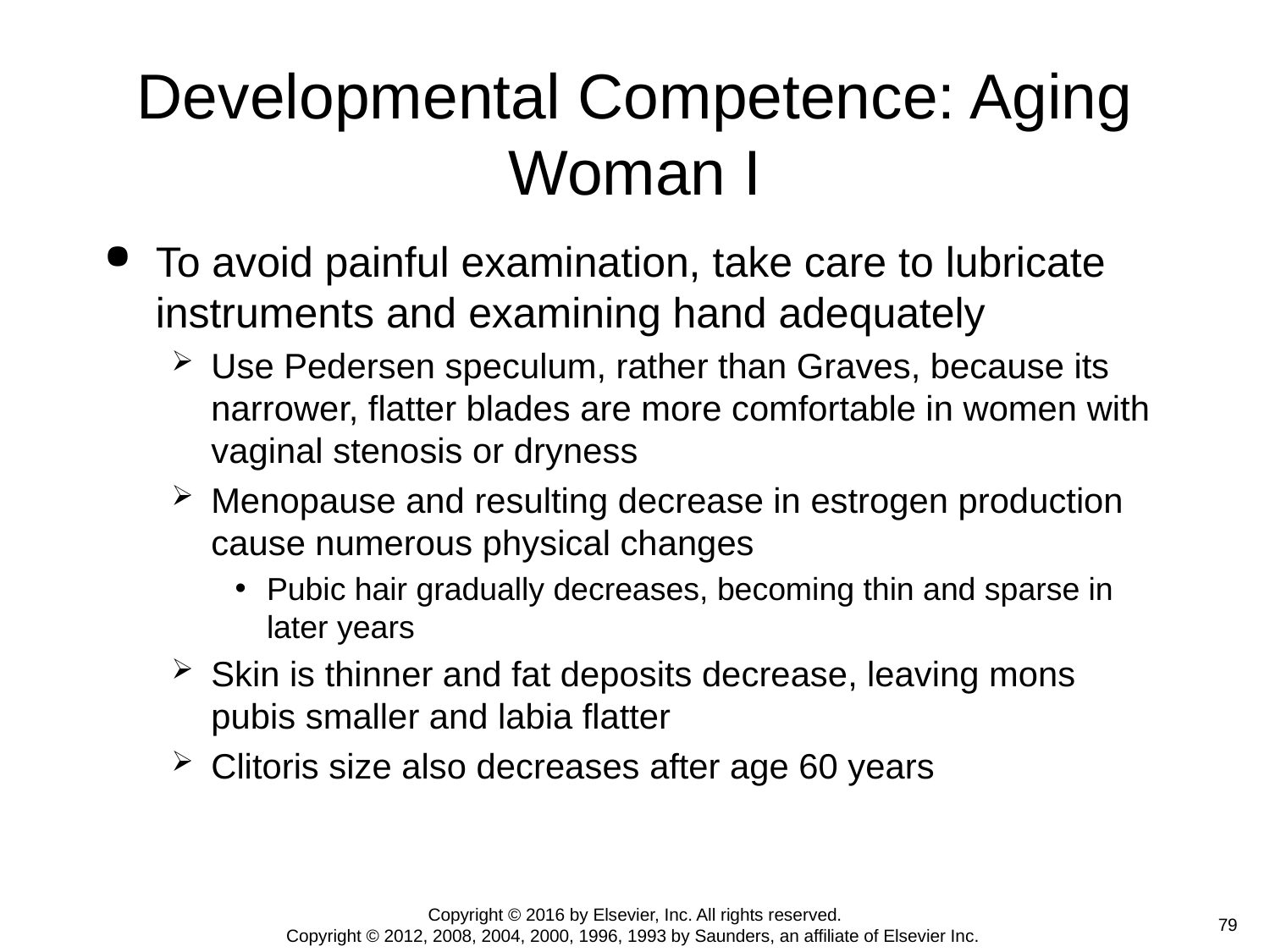

# Developmental Competence: Aging Woman I
To avoid painful examination, take care to lubricate instruments and examining hand adequately
Use Pedersen speculum, rather than Graves, because its narrower, flatter blades are more comfortable in women with vaginal stenosis or dryness
Menopause and resulting decrease in estrogen production cause numerous physical changes
Pubic hair gradually decreases, becoming thin and sparse in later years
Skin is thinner and fat deposits decrease, leaving mons pubis smaller and labia flatter
Clitoris size also decreases after age 60 years
Copyright © 2016 by Elsevier, Inc. All rights reserved.
Copyright © 2012, 2008, 2004, 2000, 1996, 1993 by Saunders, an affiliate of Elsevier Inc.
 79